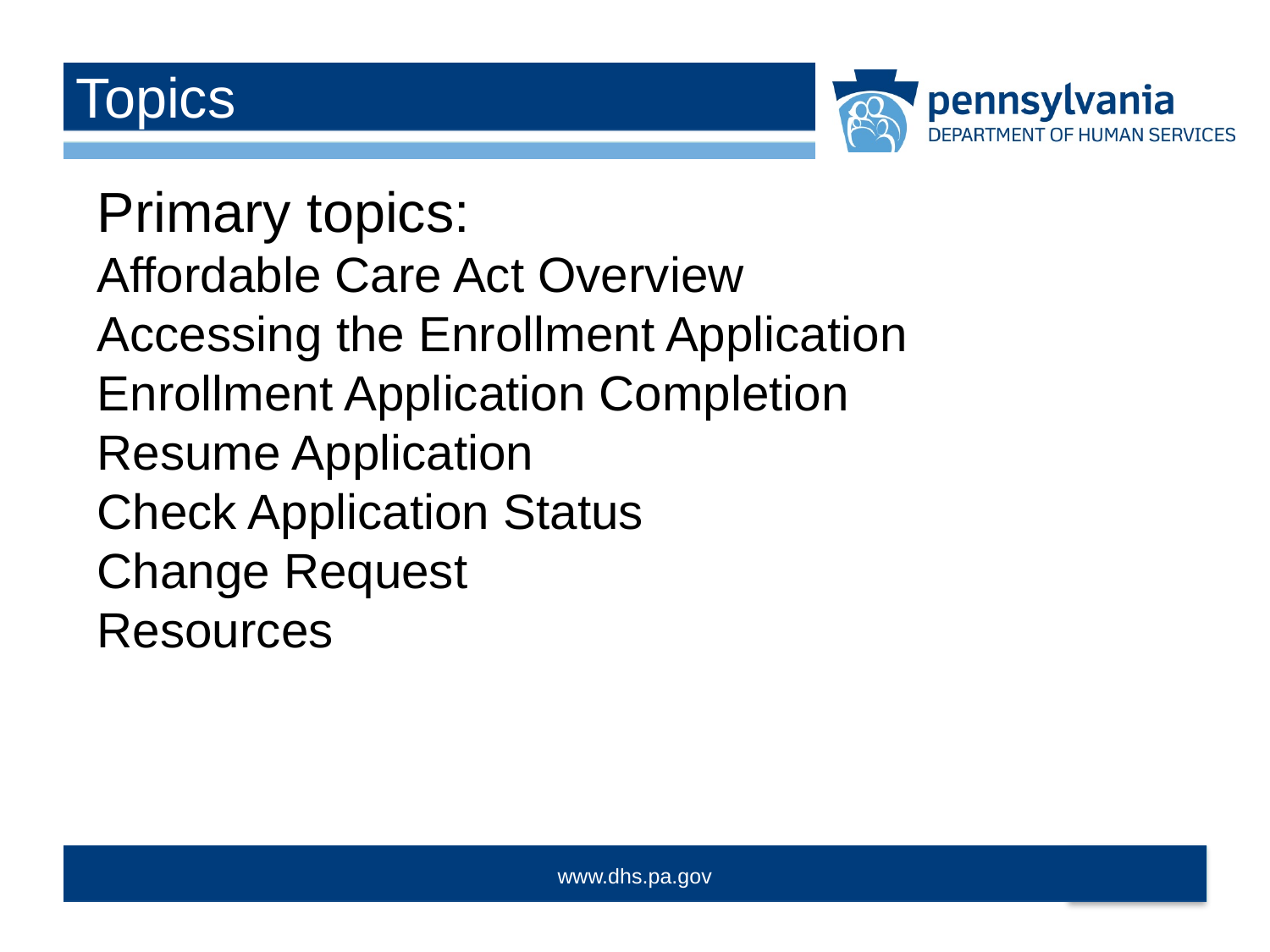

Topics
Primary topics:
Affordable Care Act Overview
Accessing the Enrollment Application
Enrollment Application Completion
Resume Application
Check Application Status
Change Request
Resources